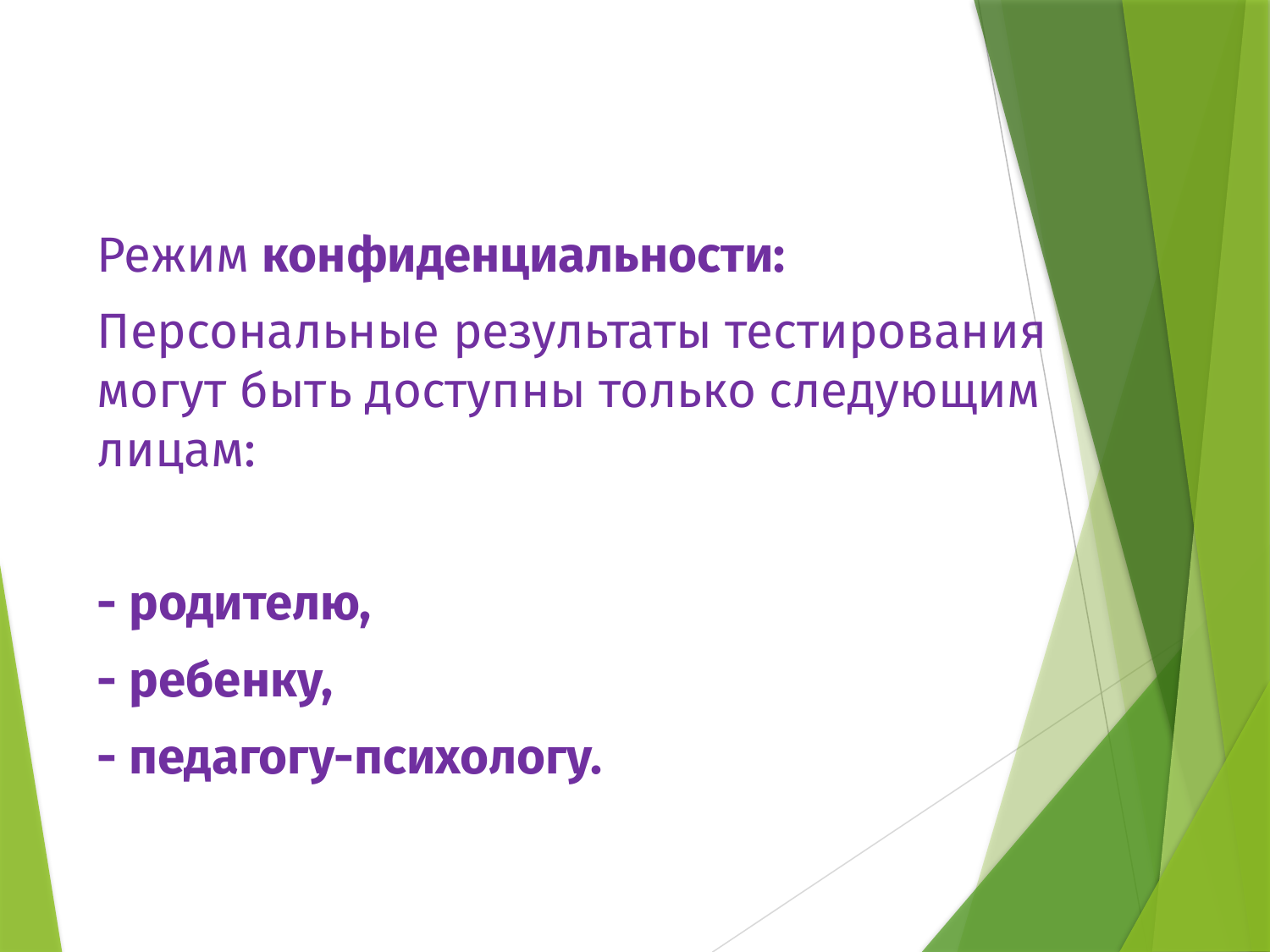

#
Режим конфиденциальности:
Персональные результаты тестирования могут быть доступны только следующим лицам:

- родителю,
- ребенку,
- педагогу-психологу.